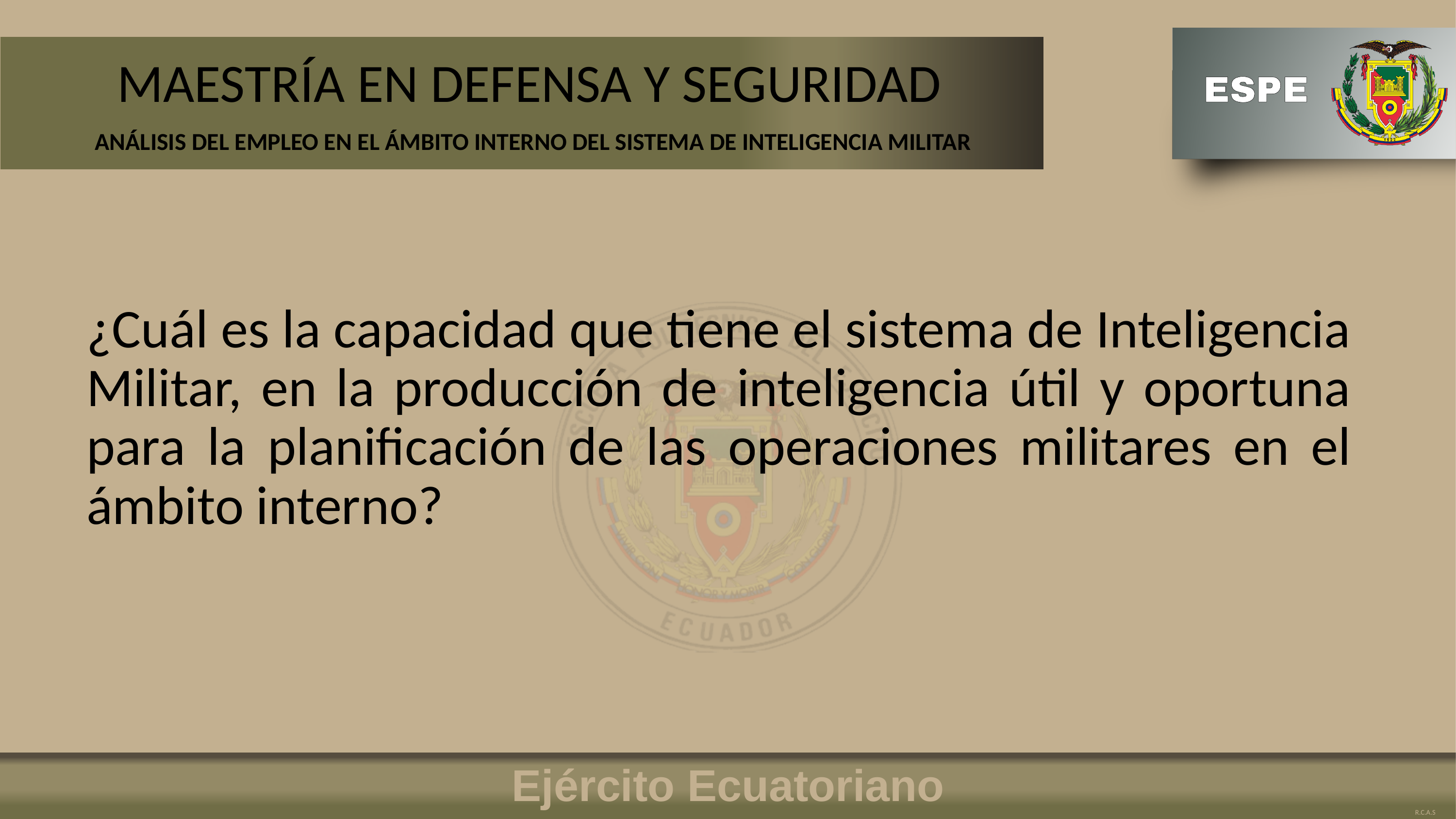

# MAESTRÍA EN DEFENSA Y SEGURIDAD
ANÁLISIS DEL EMPLEO EN EL ÁMBITO INTERNO DEL SISTEMA DE INTELIGENCIA MILITAR
¿Cuál es la capacidad que tiene el sistema de Inteligencia Militar, en la producción de inteligencia útil y oportuna para la planificación de las operaciones militares en el ámbito interno?